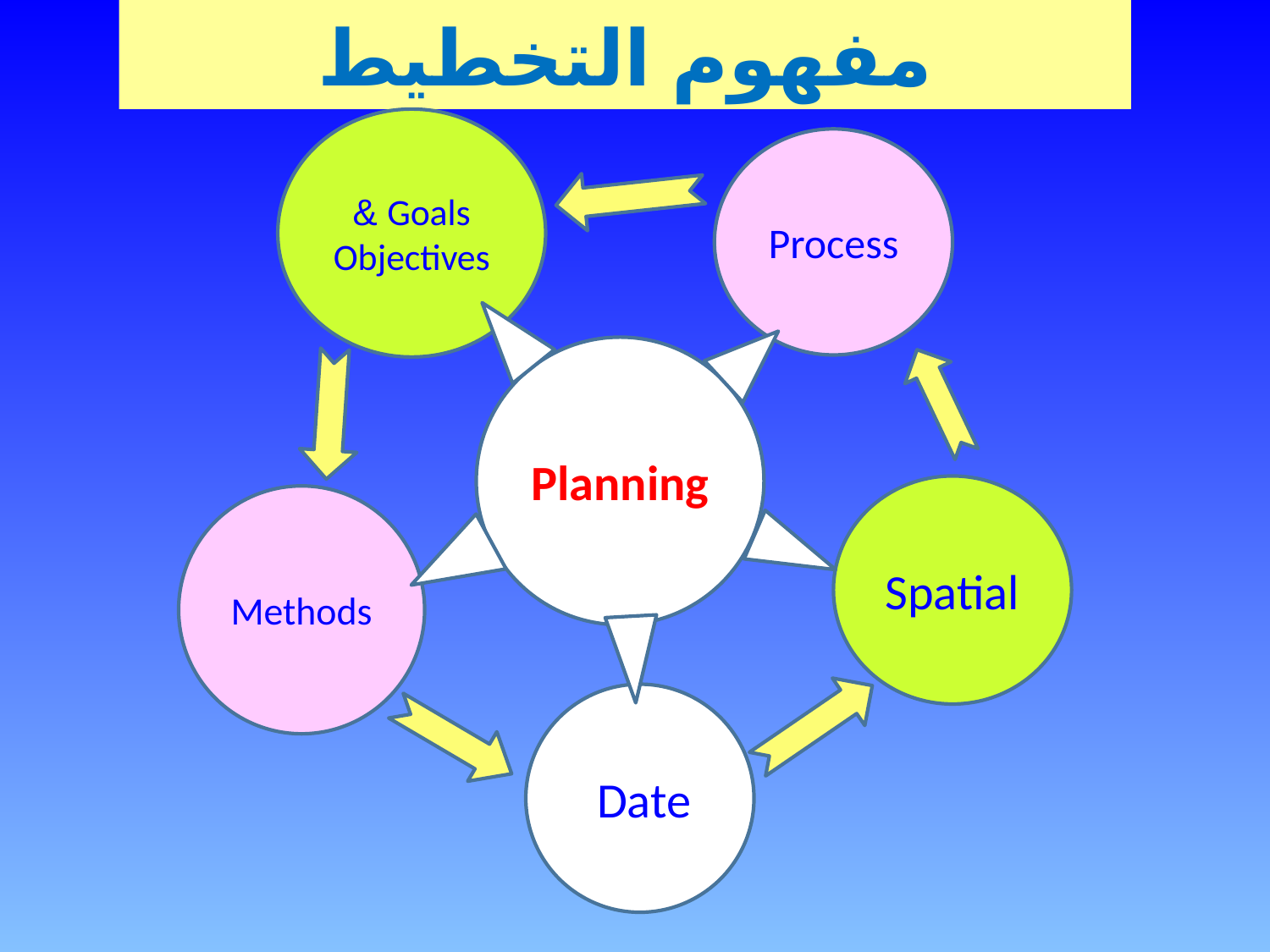

# مفهوم التخطيط
Goals &
Objectives
Process

Planning

Spatial
Methods

Date